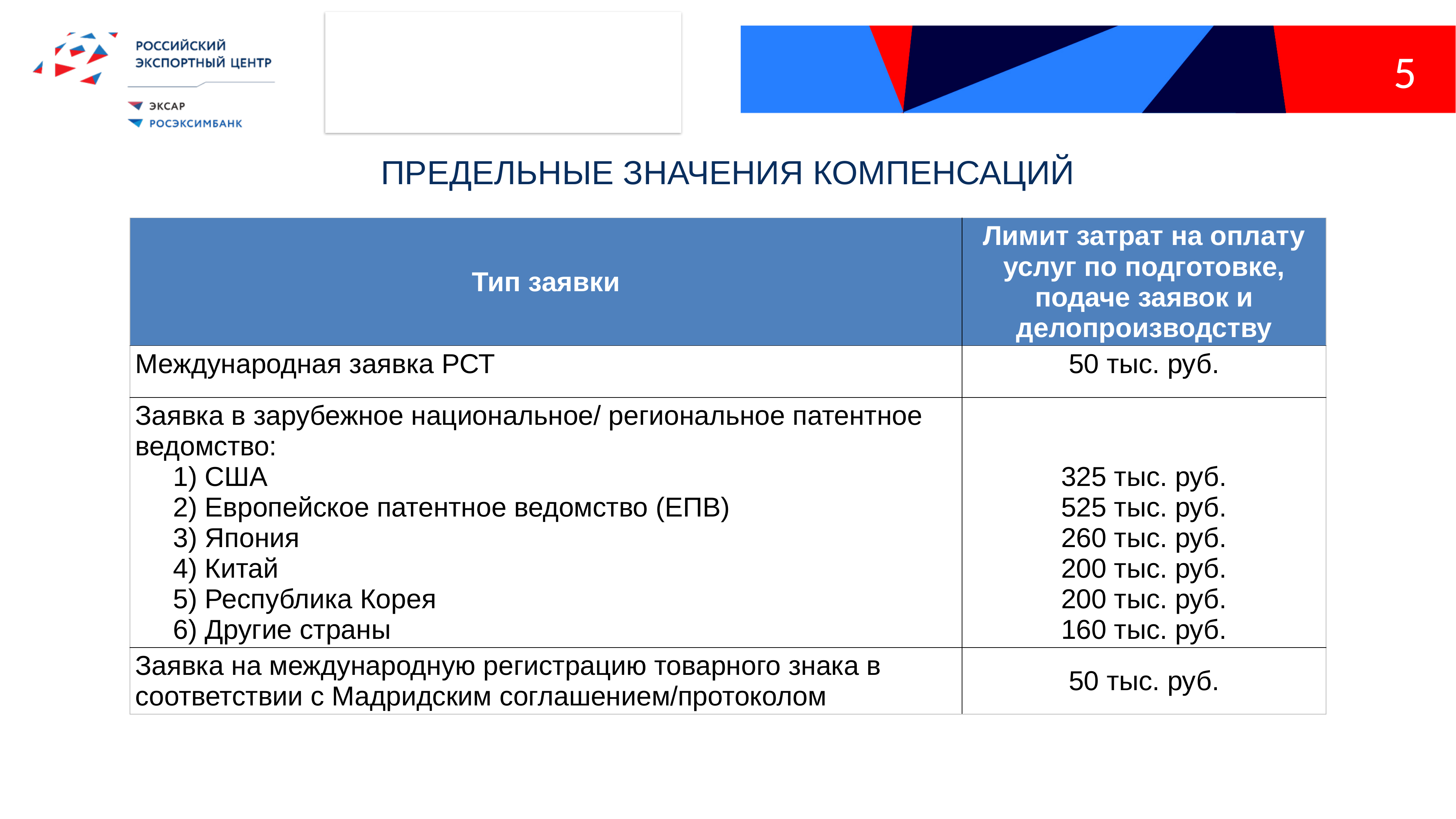

5
ПРЕДЕЛЬНЫЕ ЗНАЧЕНИЯ КОМПЕНСАЦИЙ
| Тип заявки | Лимит затрат на оплату услуг по подготовке, подаче заявок и делопроизводству |
| --- | --- |
| Международная заявка РСТ | 50 тыс. руб. |
| Заявка в зарубежное национальное/ региональное патентное ведомство: 1) США 2) Европейское патентное ведомство (ЕПВ) 3) Япония 4) Китай 5) Республика Корея 6) Другие страны | 325 тыс. руб. 525 тыс. руб. 260 тыс. руб. 200 тыс. руб. 200 тыс. руб. 160 тыс. руб. |
| Заявка на международную регистрацию товарного знака в соответствии с Мадридским соглашением/протоколом | 50 тыс. руб. |